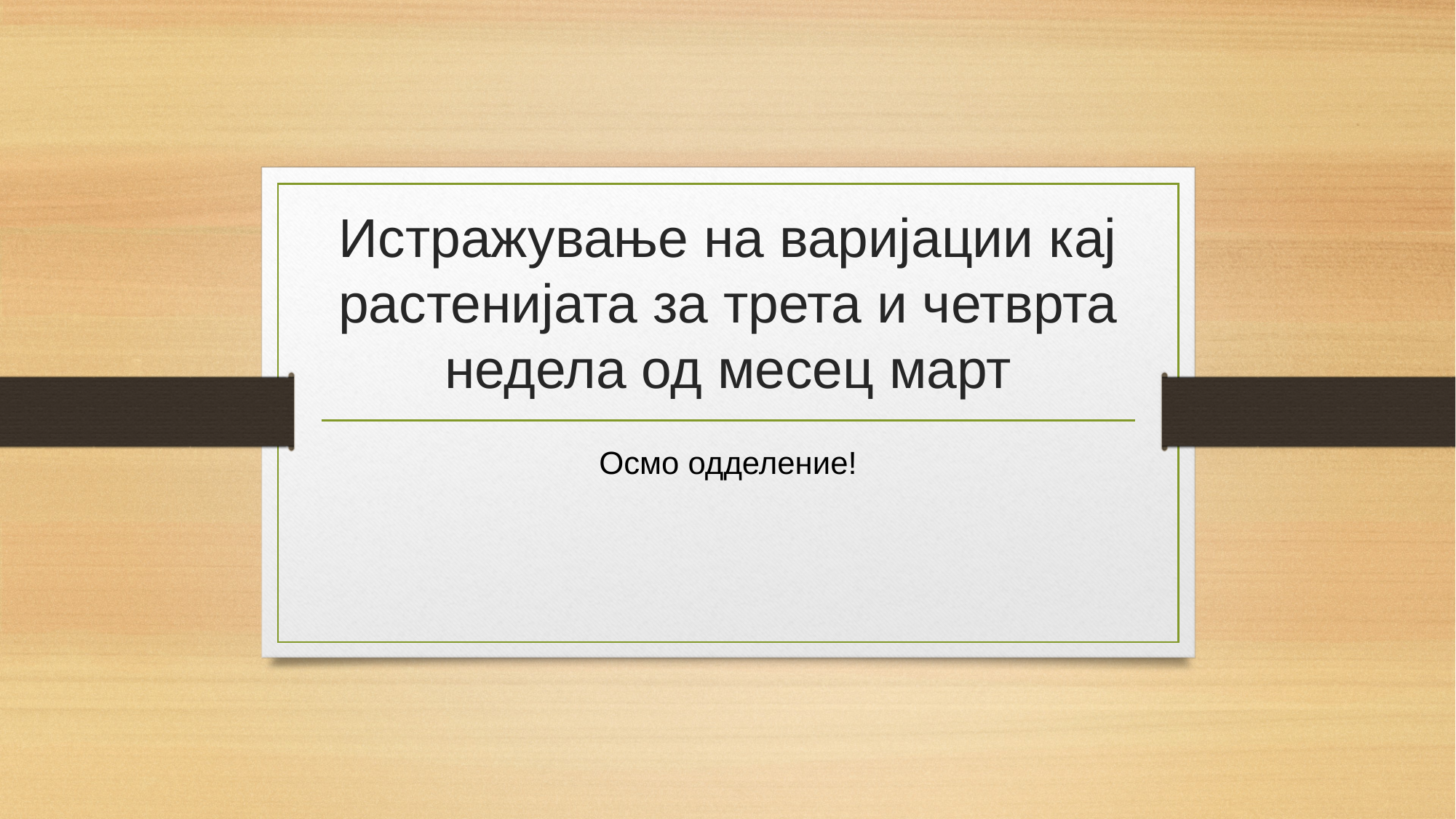

# Истражување на варијации кај растенијата за трета и четврта недела од месец март
Осмо одделение!